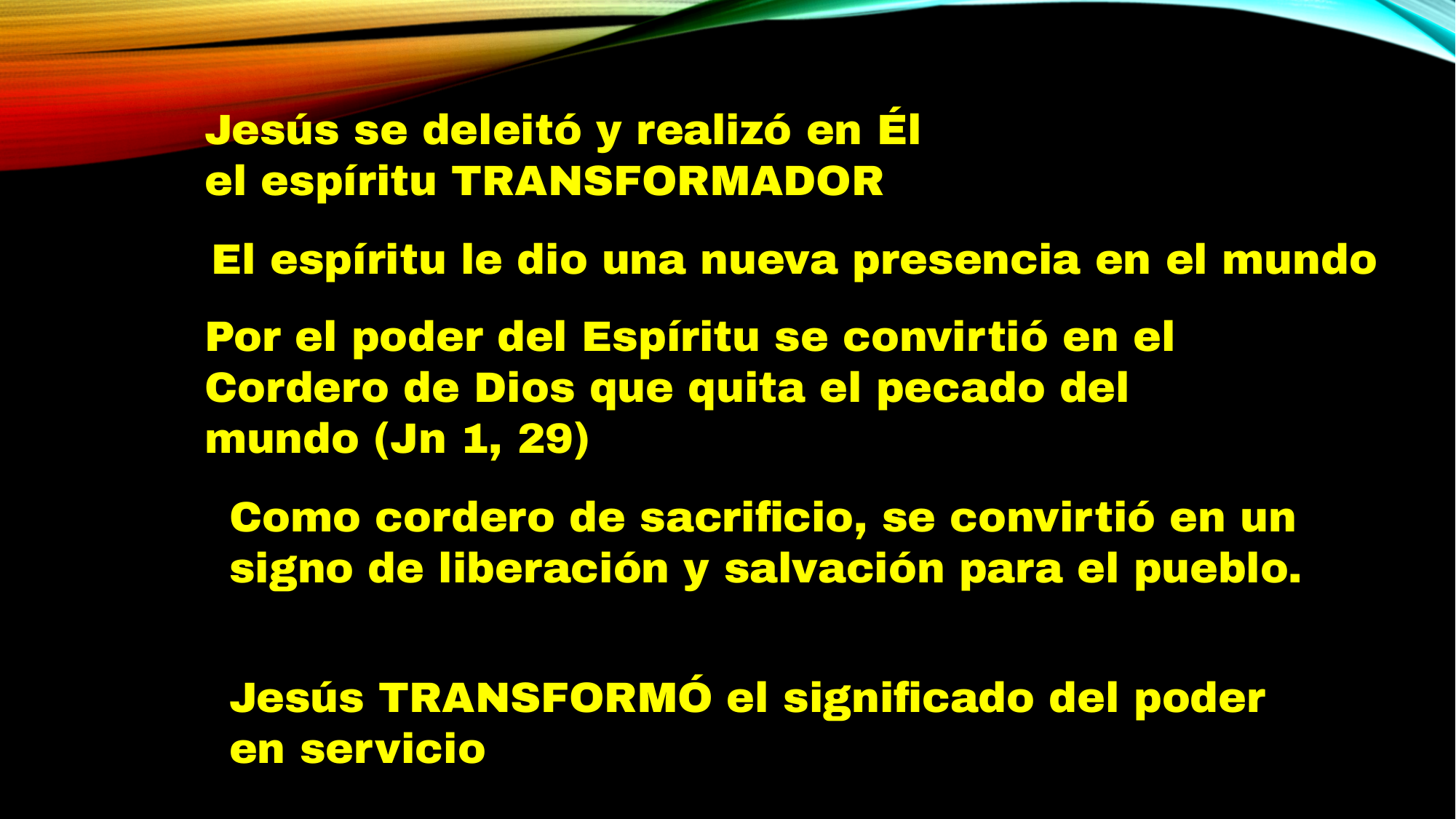

Jesús se deleitó y realizó en Él
el espíritu TRANSFORMADOR
El espíritu le dio una nueva presencia en el mundo
Por el poder del Espíritu se convirtió en el Cordero de Dios que quita el pecado del mundo (Jn 1, 29)
Como cordero de sacrificio, se convirtió en un signo de liberación y salvación para el pueblo.
Jesús TRANSFORMÓ el significado del poder en servicio